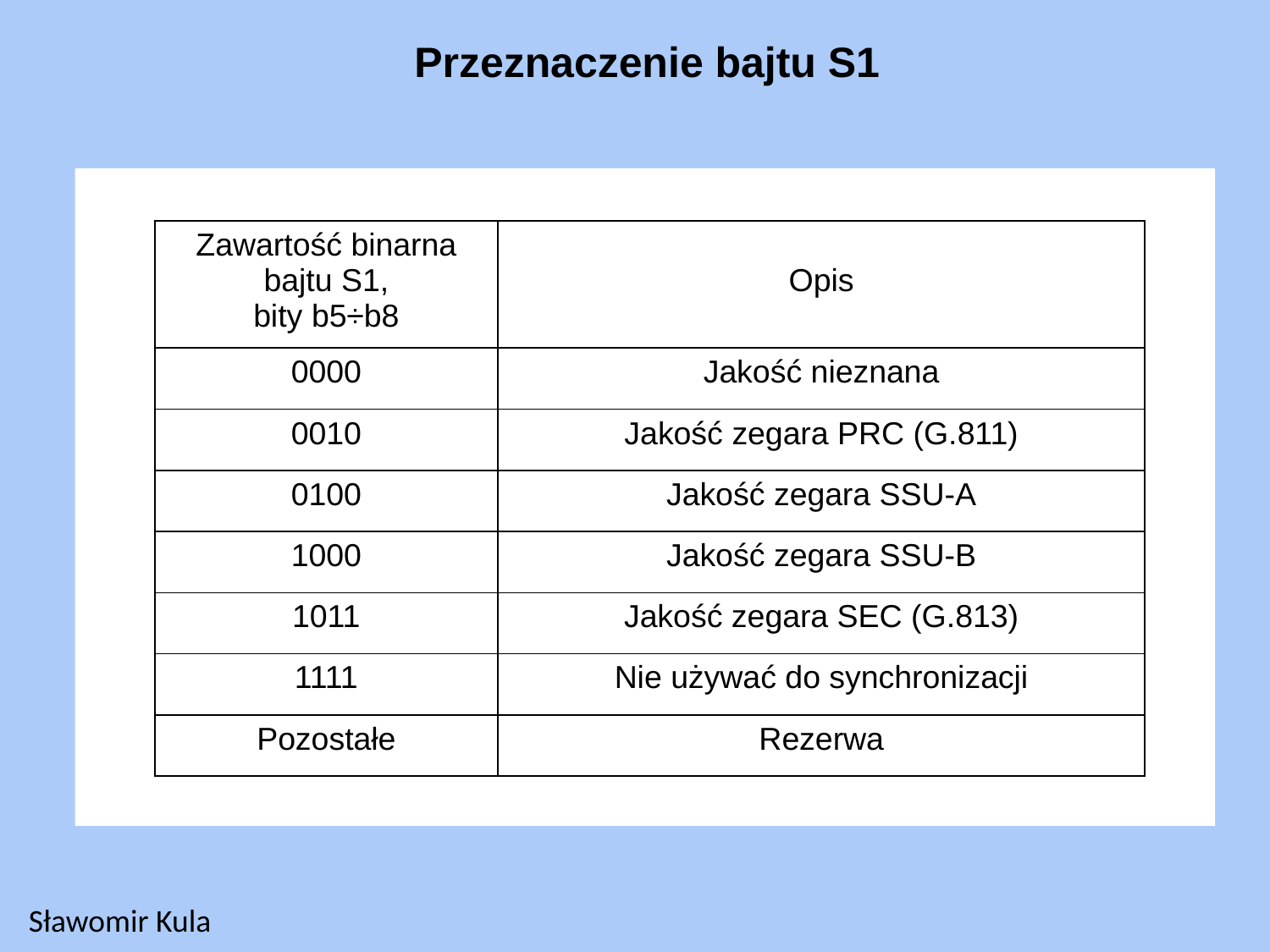

Przeznaczenie bajtu S1

| Zawartość binarna bajtu S1, bity b5÷b8 | Opis |
| --- | --- |
| 0000 | Jakość nieznana |
| 0010 | Jakość zegara PRC (G.811) |
| 0100 | Jakość zegara SSU-A |
| 1000 | Jakość zegara SSU-B |
| 1011 | Jakość zegara SEC (G.813) |
| 1111 | Nie używać do synchronizacji |
| Pozostałe | Rezerwa |
Sławomir Kula